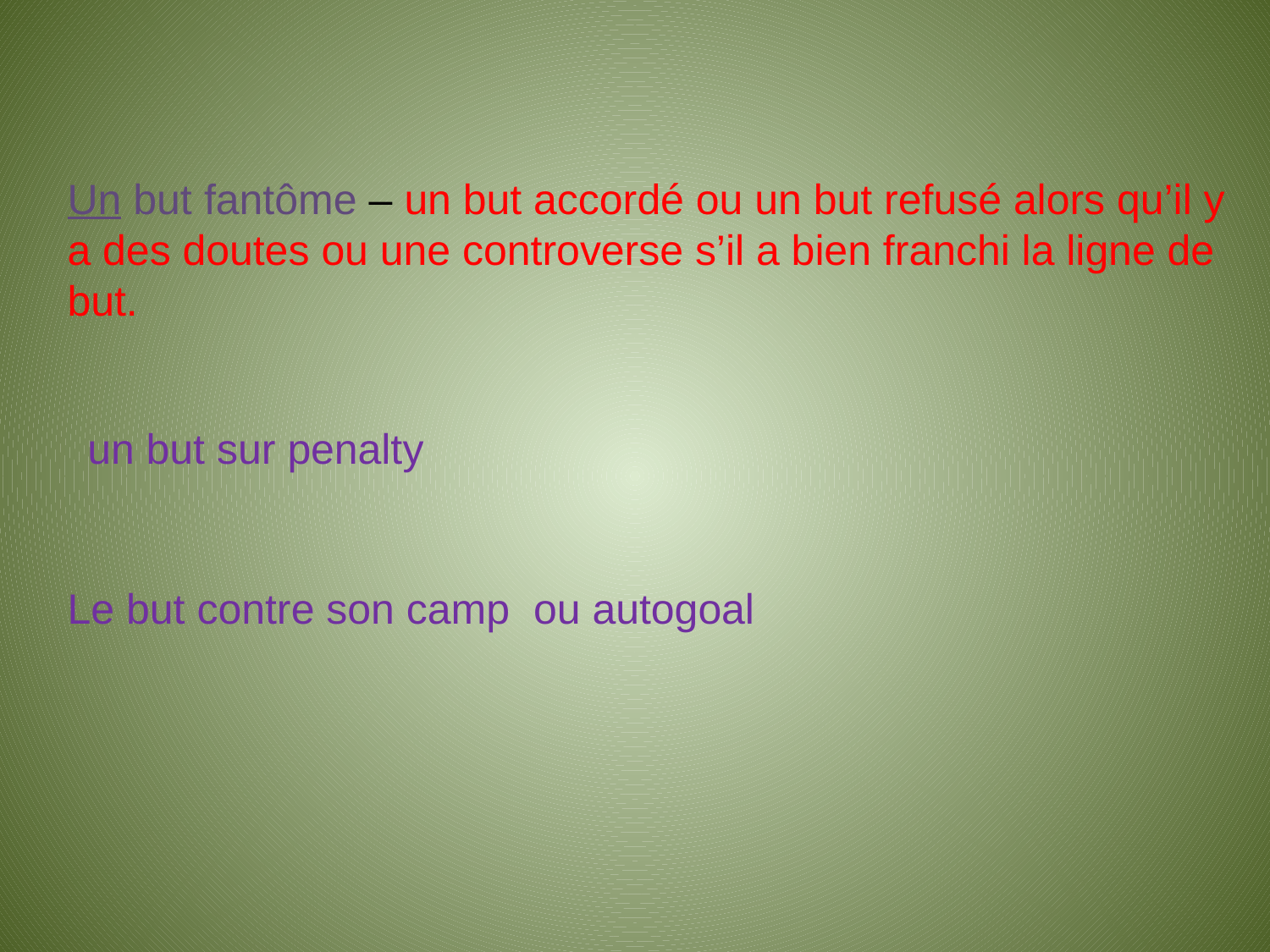

Un but fantôme – un but accordé ou un but refusé alors qu’il y a des doutes ou une controverse s’il a bien franchi la ligne de but.
un but sur penalty
Le but contre son camp  ou autogoal